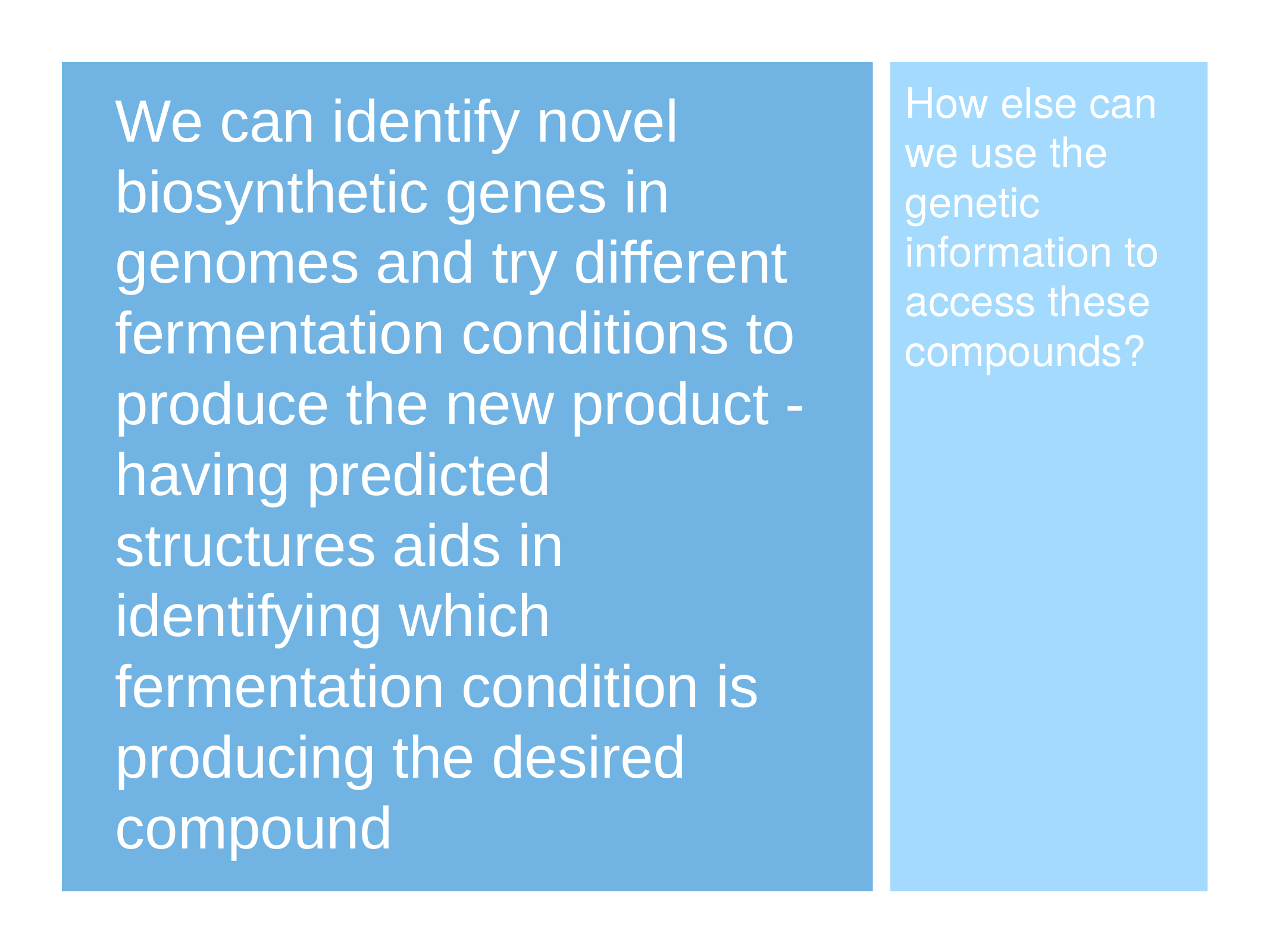

How else can we use the genetic information to access these compounds?
# We can identify novel biosynthetic genes in genomes and try different fermentation conditions to produce the new product - having predicted structures aids in identifying which fermentation condition is producing the desired compound